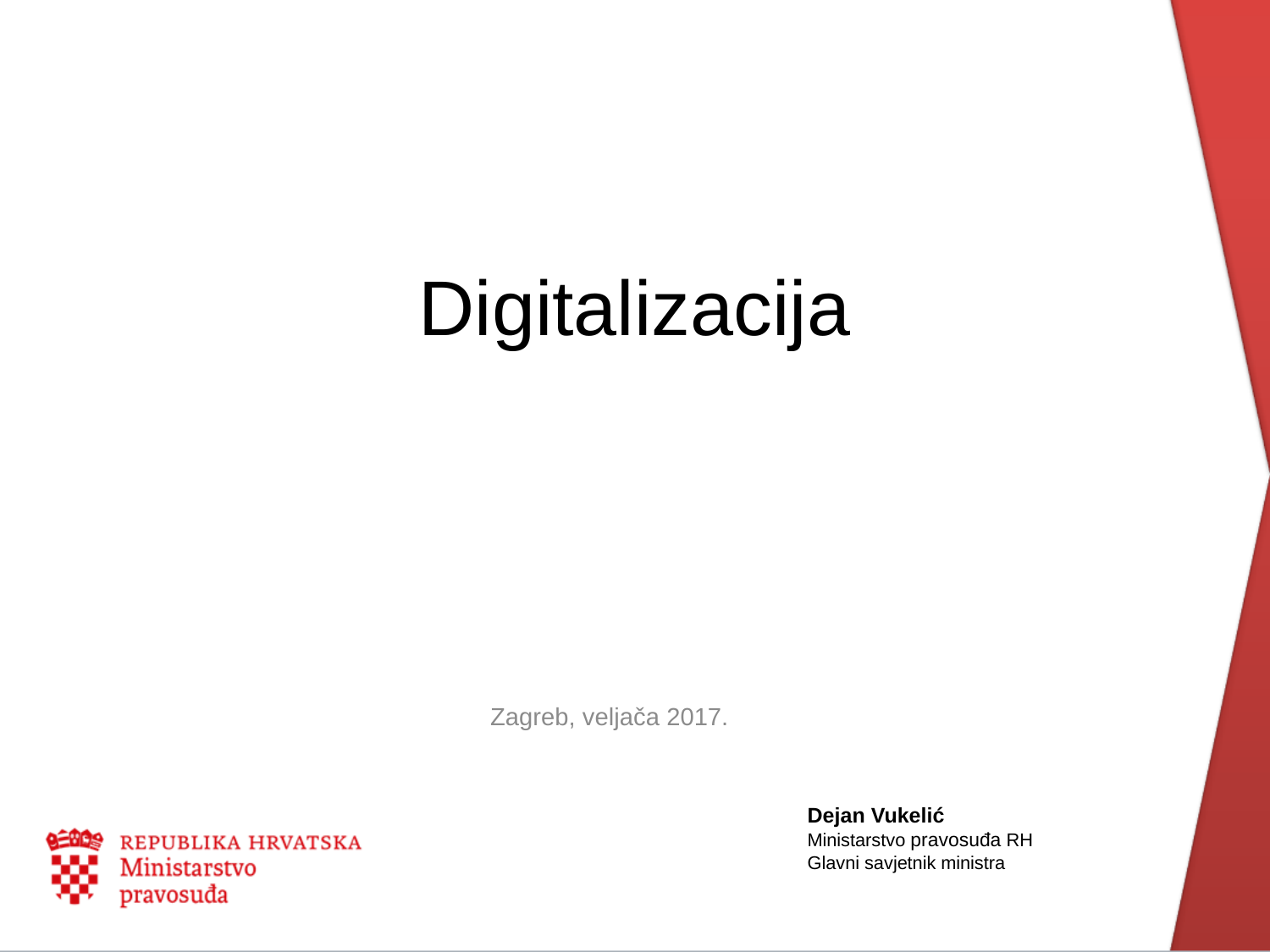

# Digitalizacija

                    Zagreb, veljača 2017.
Dejan Vukelić
Ministarstvo pravosuđa RH
Glavni savjetnik ministra